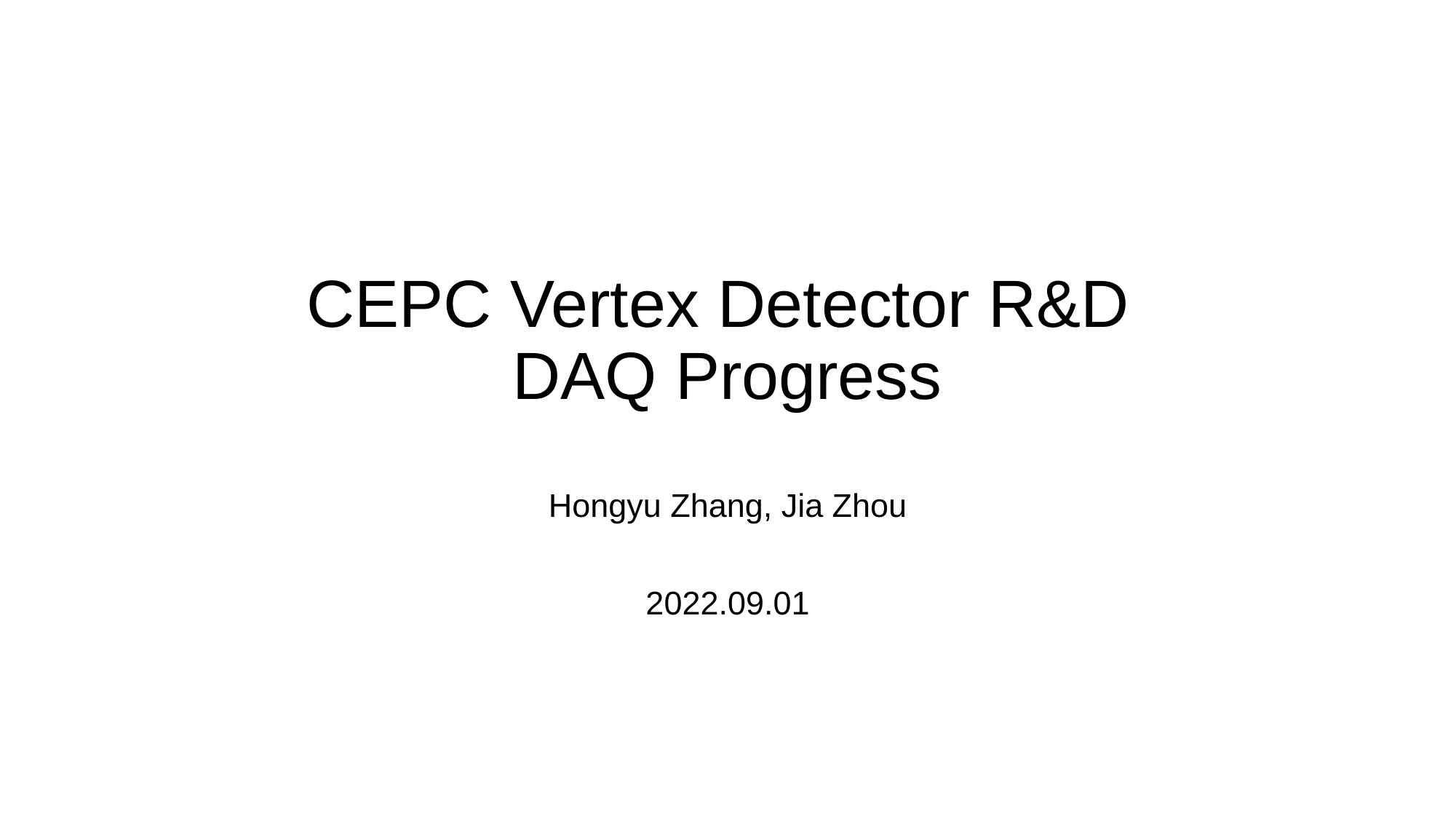

# CEPC Vertex Detector R&D DAQ Progress

Hongyu Zhang, Jia Zhou

2022.09.01